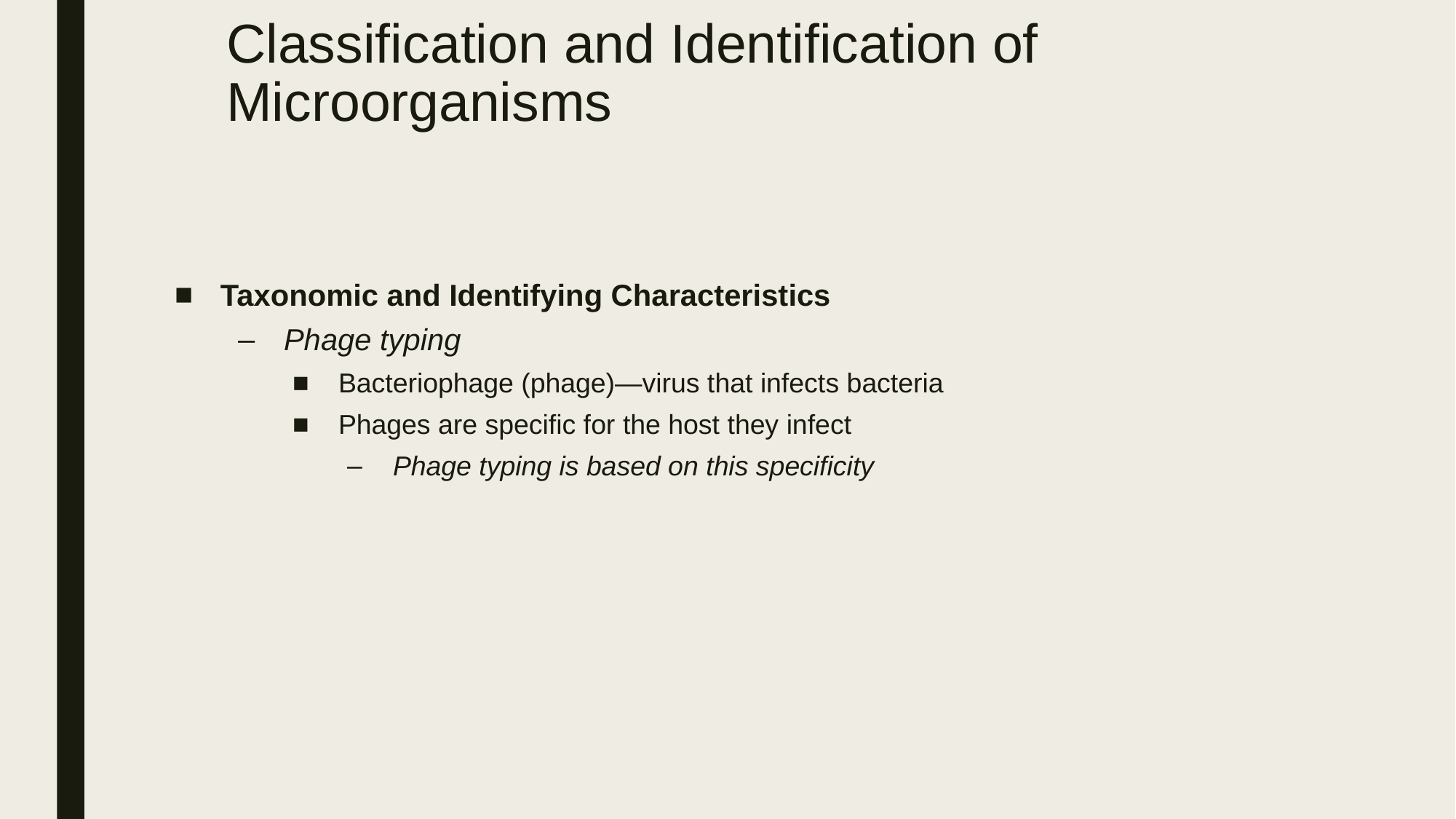

# Classification and Identification of Microorganisms
Taxonomic and Identifying Characteristics
Phage typing
Bacteriophage (phage)—virus that infects bacteria
Phages are specific for the host they infect
Phage typing is based on this specificity